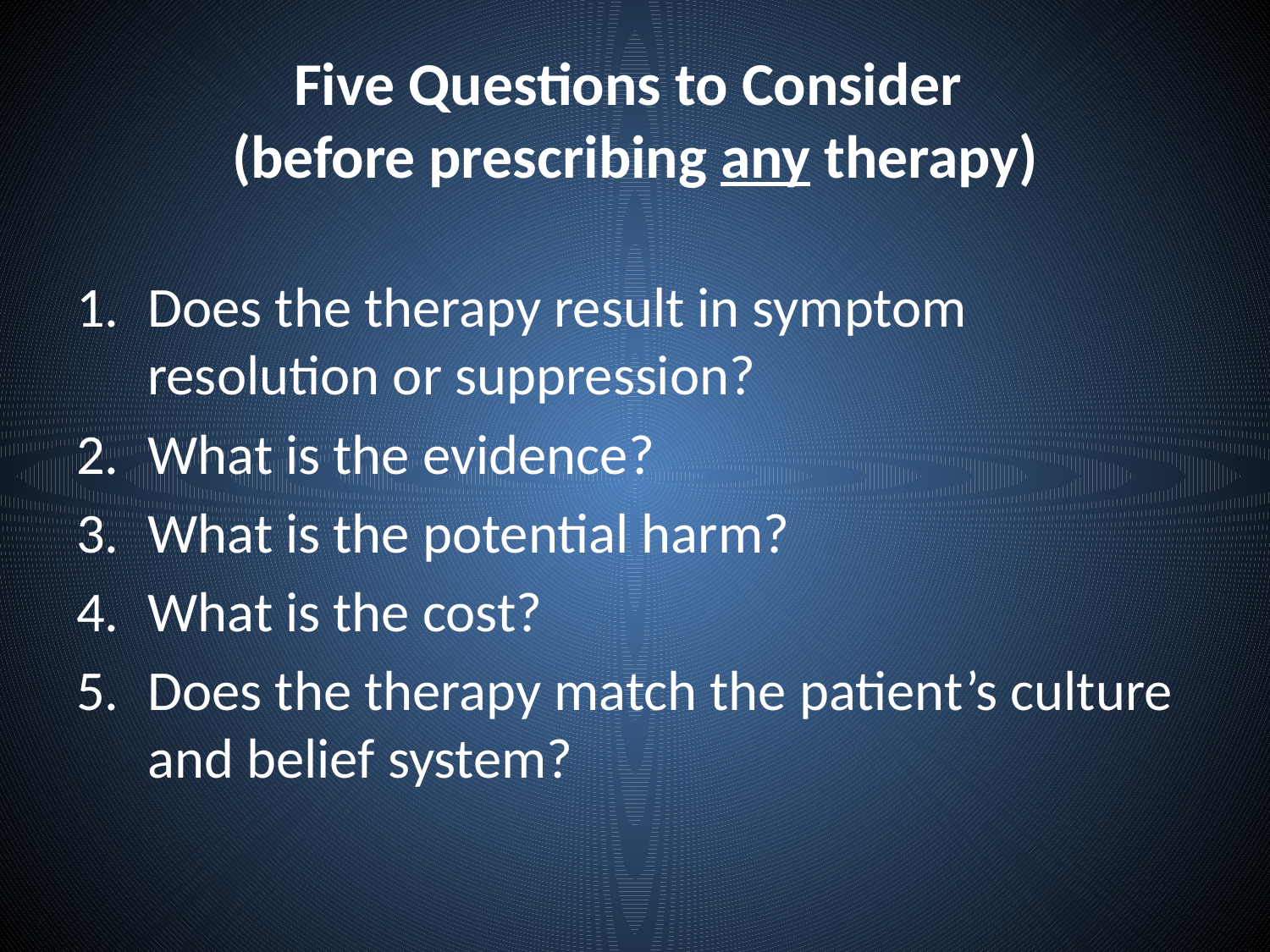

# Five Questions to Consider (before prescribing any therapy)
Does the therapy result in symptom resolution or suppression?
What is the evidence?
What is the potential harm?
What is the cost?
Does the therapy match the patient’s culture and belief system?